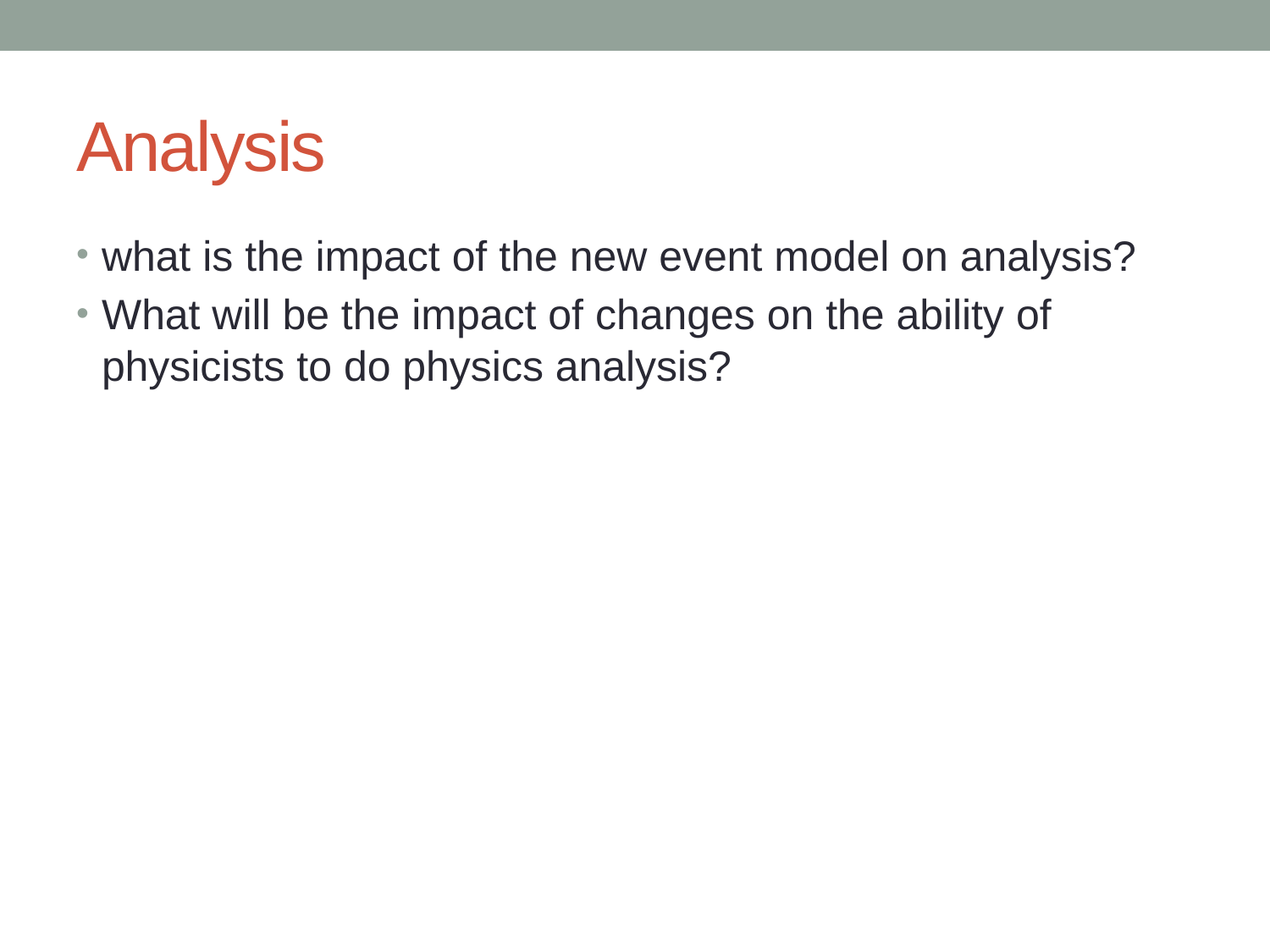

# Analysis
what is the impact of the new event model on analysis?
What will be the impact of changes on the ability of physicists to do physics analysis?